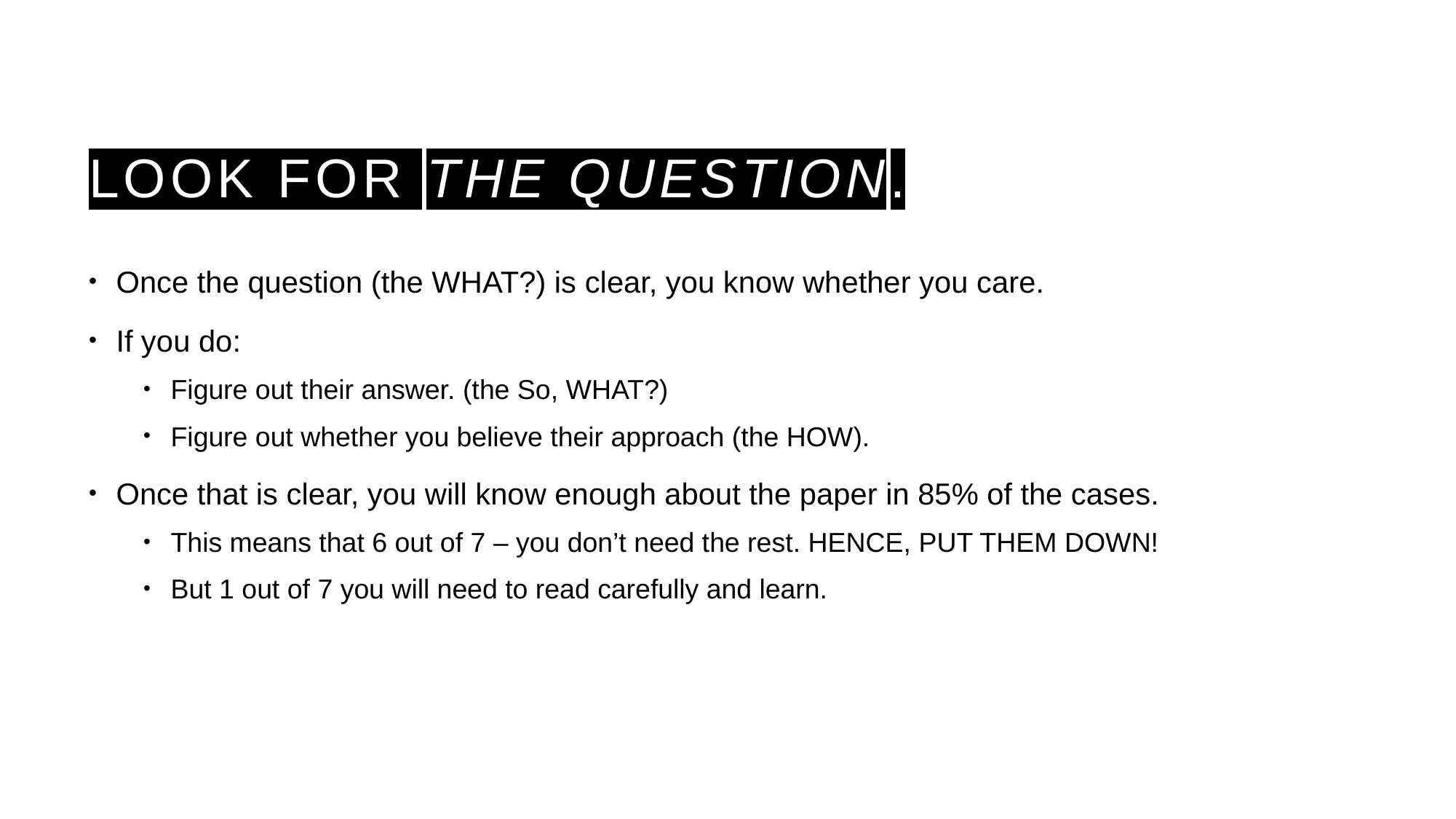

# Look for the QUESTION.
Once the question (the WHAT?) is clear, you know whether you care.
If you do:
Figure out their answer. (the So, WHAT?)
Figure out whether you believe their approach (the HOW).
Once that is clear, you will know enough about the paper in 85% of the cases.
This means that 6 out of 7 – you don’t need the rest. HENCE, PUT THEM DOWN!
But 1 out of 7 you will need to read carefully and learn.